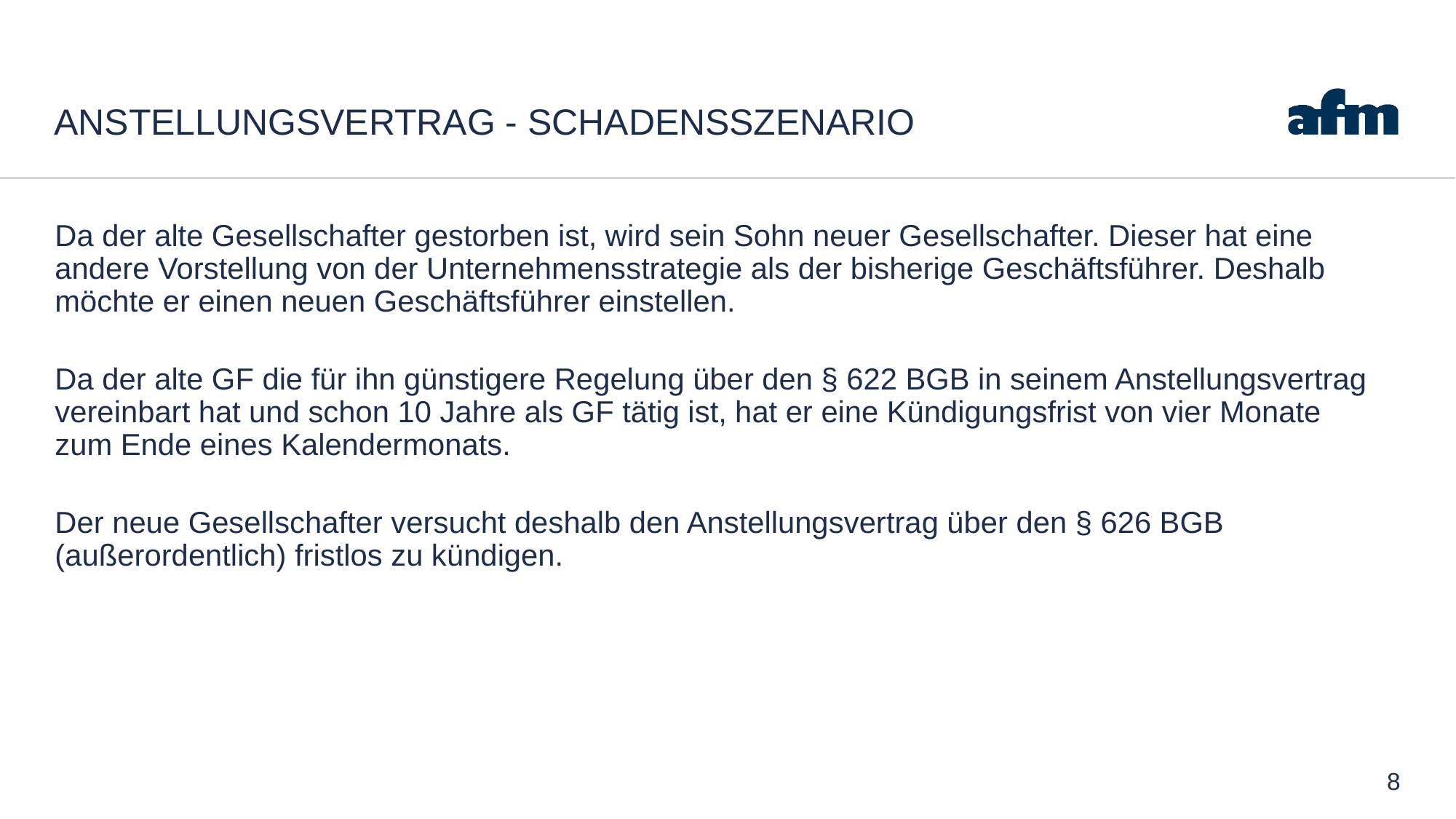

# Anstellungsvertrag - Schadensszenario
Da der alte Gesellschafter gestorben ist, wird sein Sohn neuer Gesellschafter. Dieser hat eine andere Vorstellung von der Unternehmensstrategie als der bisherige Geschäftsführer. Deshalb möchte er einen neuen Geschäftsführer einstellen.

Da der alte GF die für ihn günstigere Regelung über den § 622 BGB in seinem Anstellungsvertrag vereinbart hat und schon 10 Jahre als GF tätig ist, hat er eine Kündigungsfrist von vier Monate zum Ende eines Kalendermonats.

Der neue Gesellschafter versucht deshalb den Anstellungsvertrag über den § 626 BGB (außerordentlich) fristlos zu kündigen.

8